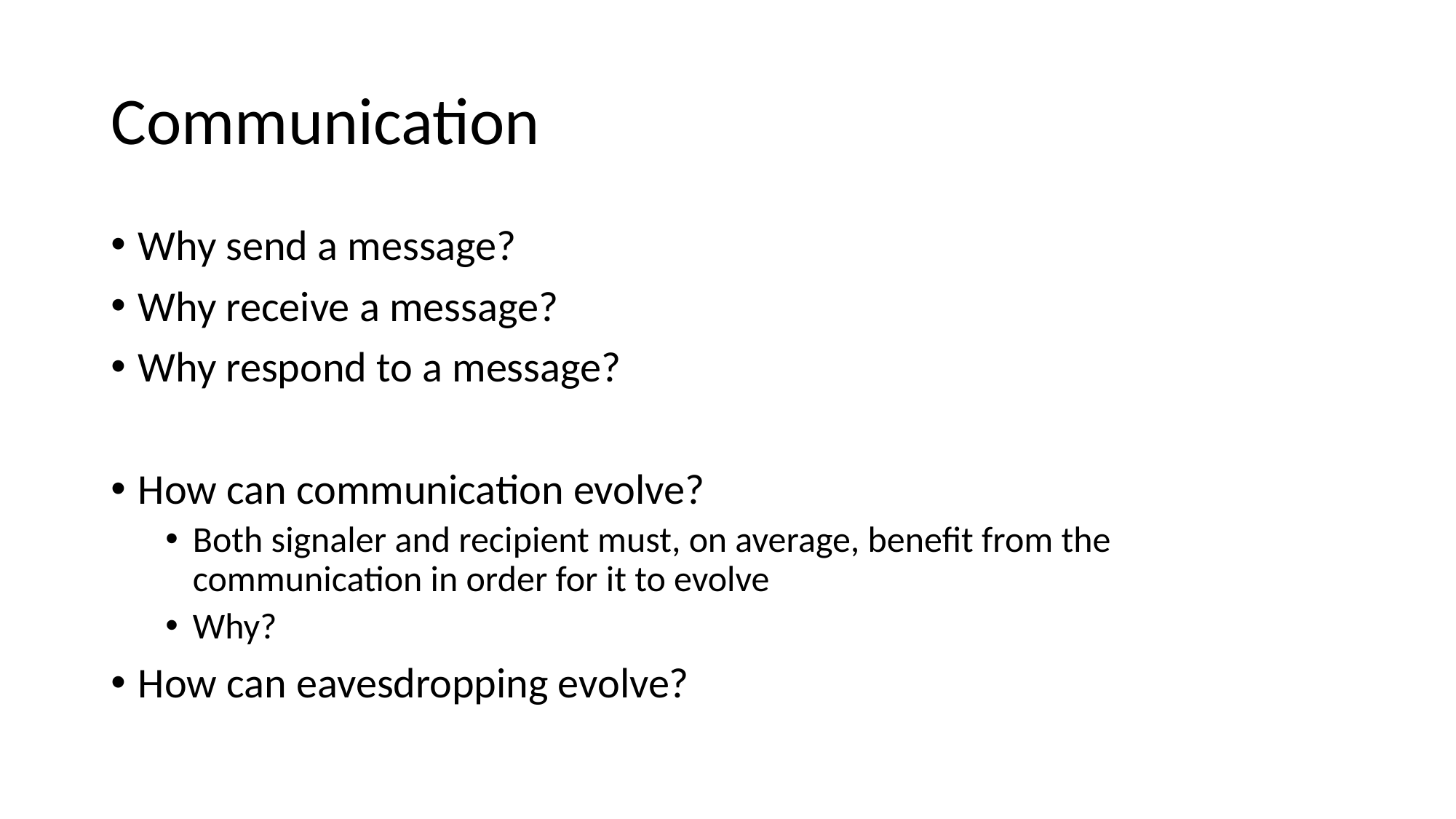

# Communication
Why send a message?
Why receive a message?
Why respond to a message?

How can communication evolve?
Both signaler and recipient must, on average, benefit from the communication in order for it to evolve
Why?
How can eavesdropping evolve?